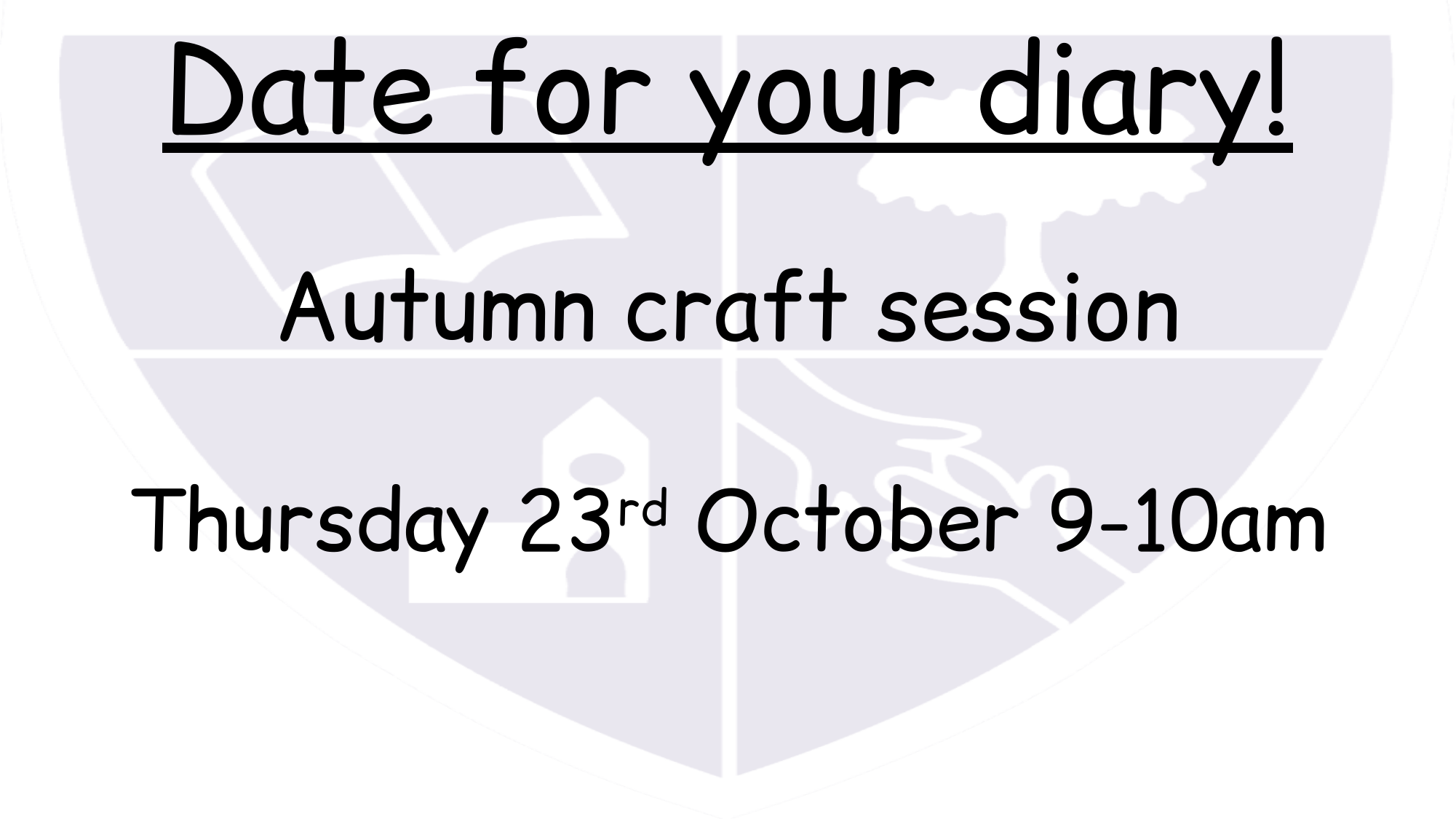

Date for your diary!
Autumn craft session

Thursday 23rd October 9-10am